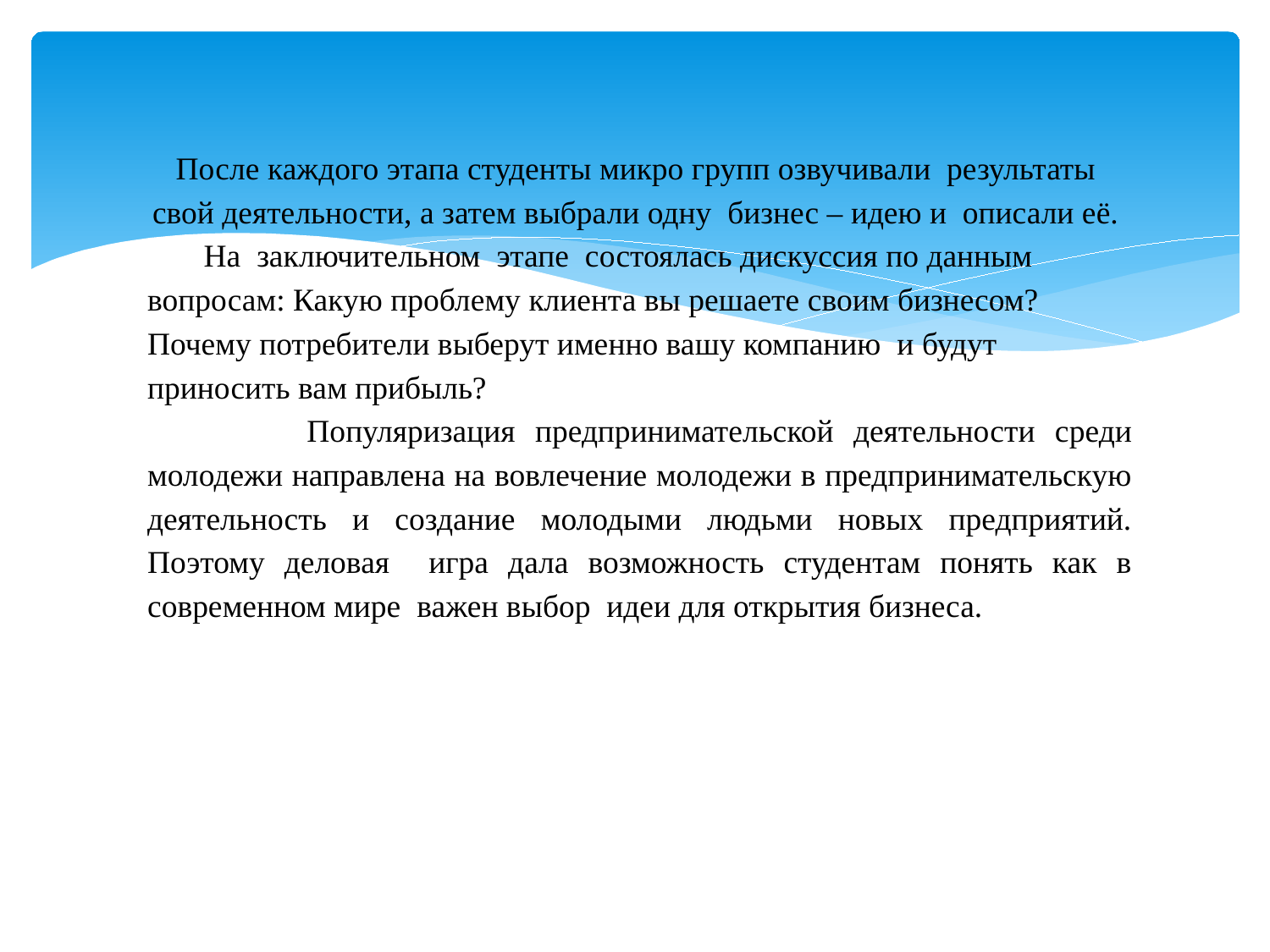

После каждого этапа студенты микро групп озвучивали  результаты  свой деятельности, а затем выбрали одну  бизнес – идею и  описали её.
       На  заключительном  этапе  состоялась дискуссия по данным  вопросам: Какую проблему клиента вы решаете своим бизнесом?
Почему потребители выберут именно вашу компанию  и будут приносить вам прибыль?
        Популяризация предпринимательской деятельности среди молодежи направлена на вовлечение молодежи в предпринимательскую деятельность и создание молодыми людьми новых предприятий. Поэтому деловая  игра дала возможность студентам понять как в современном мире  важен выбор  идеи для открытия бизнеса.